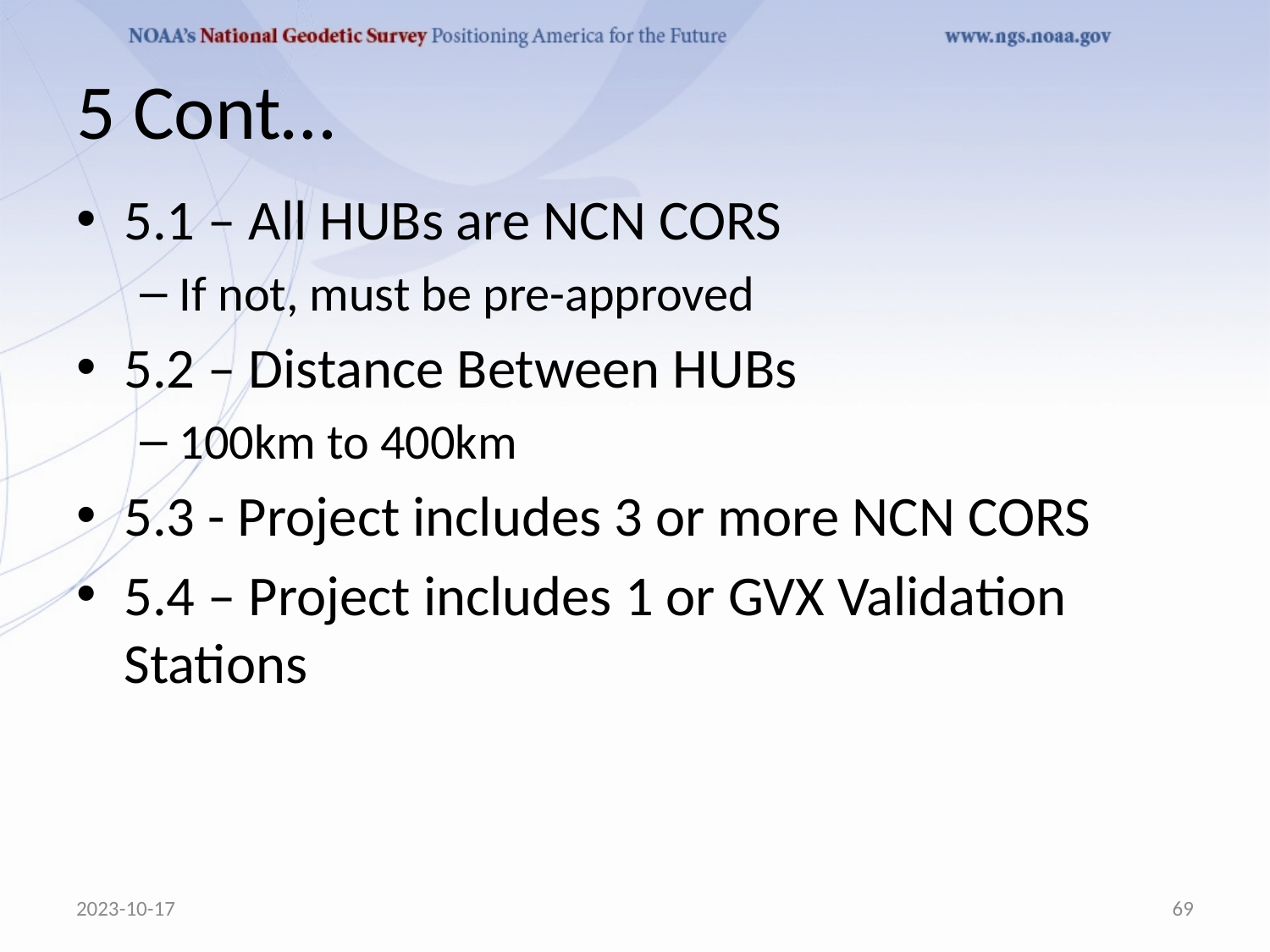

# 5 Cont…
5.1 – All HUBs are NCN CORS
If not, must be pre-approved
5.2 – Distance Between HUBs
100km to 400km
5.3 - Project includes 3 or more NCN CORS
5.4 – Project includes 1 or GVX Validation Stations

2023-10-17
69